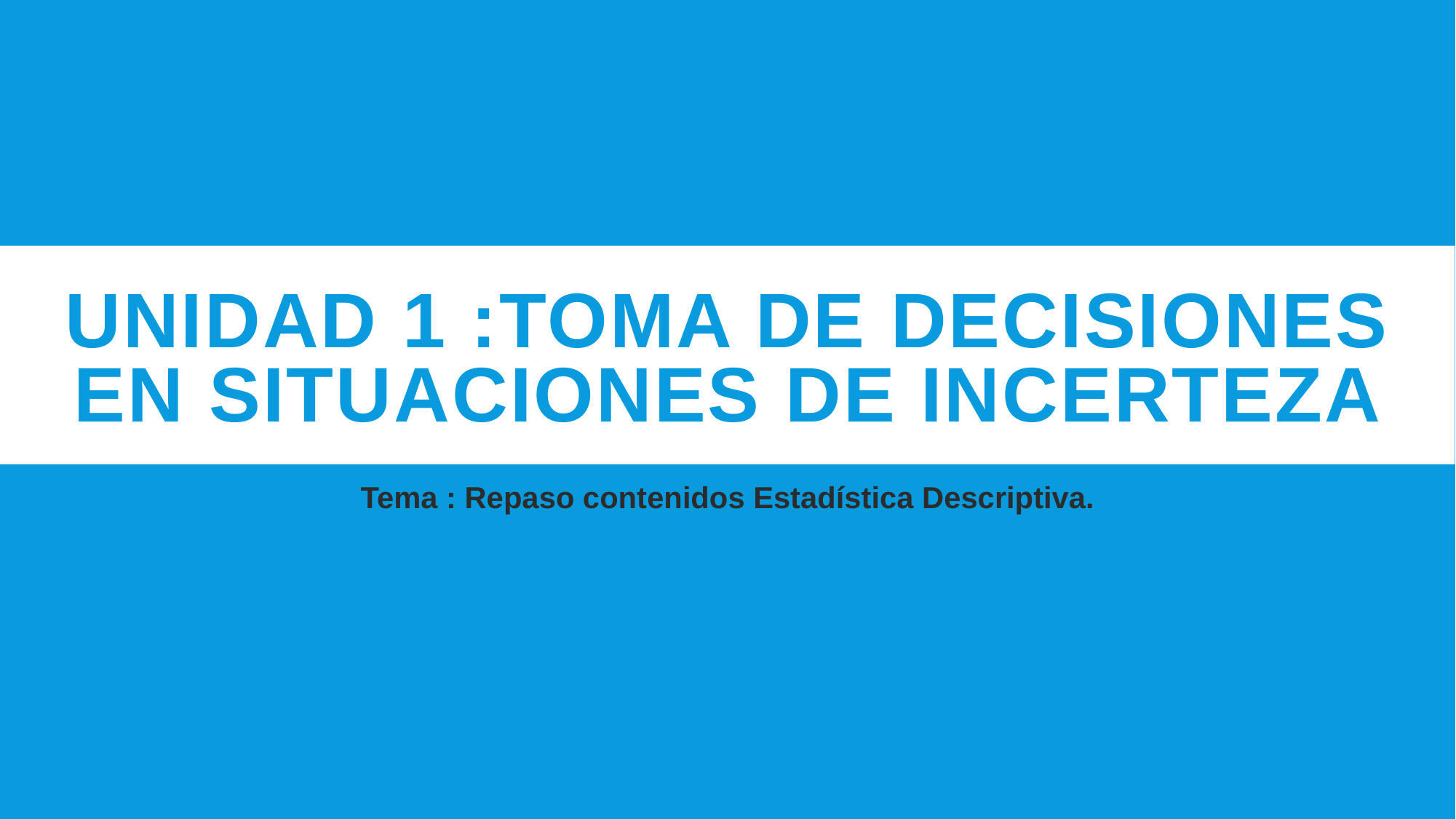

# Unidad 1 :Toma de decisiones en situaciones de incerteza
Tema : Repaso contenidos Estadística Descriptiva.